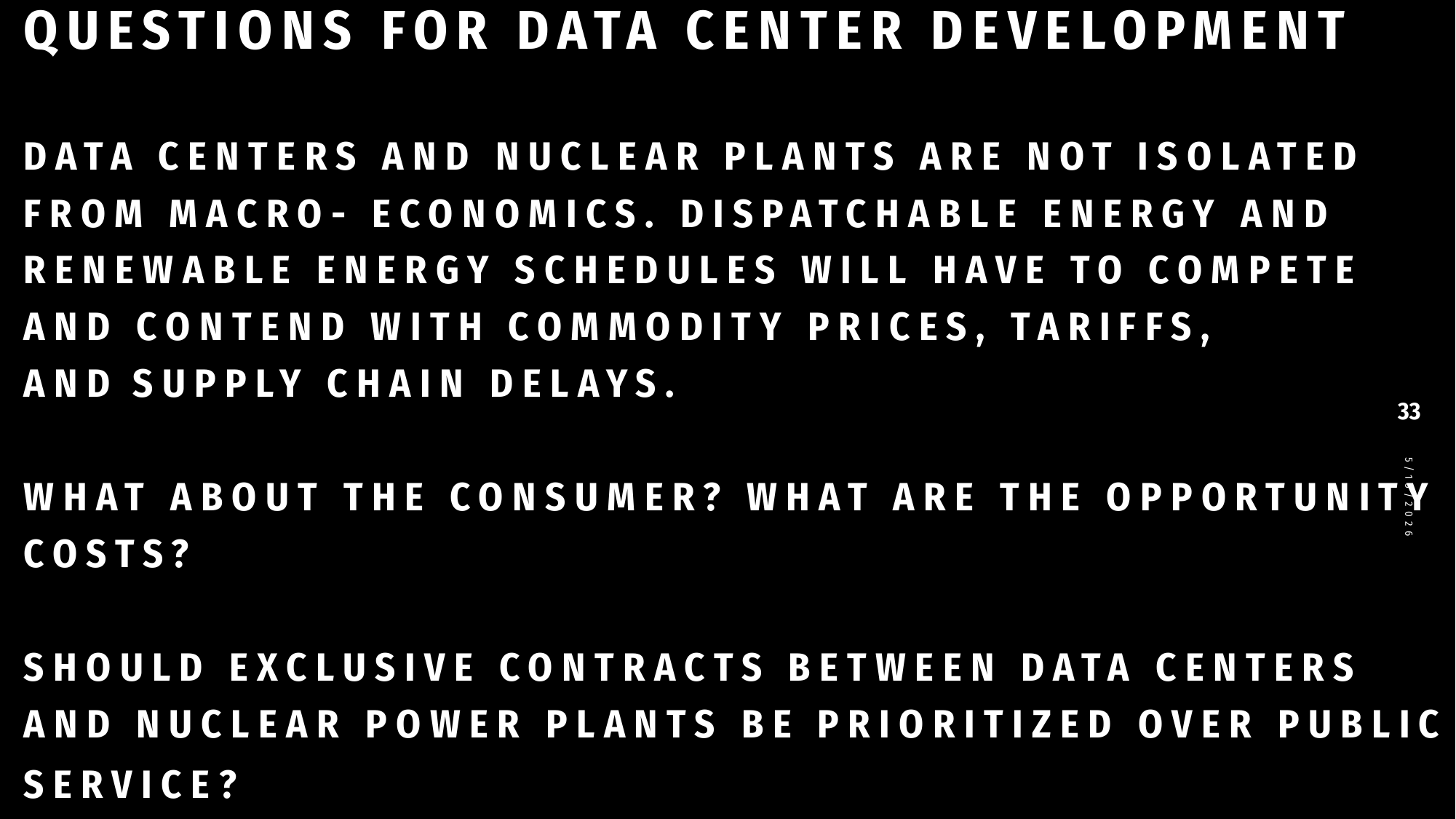

33
5/15/2026
# Questions for Data Center Development Data centers and nuclear plants are not isolated from macro- economics. Dispatchable energy and renewable energy schedules will have to compete and contend with commodity prices, tariffs, and supply chain delays.

What about the consumer? What are the opportunity costs?
Should exclusive contracts between data centers and nuclear power plants be prioritized over public service?